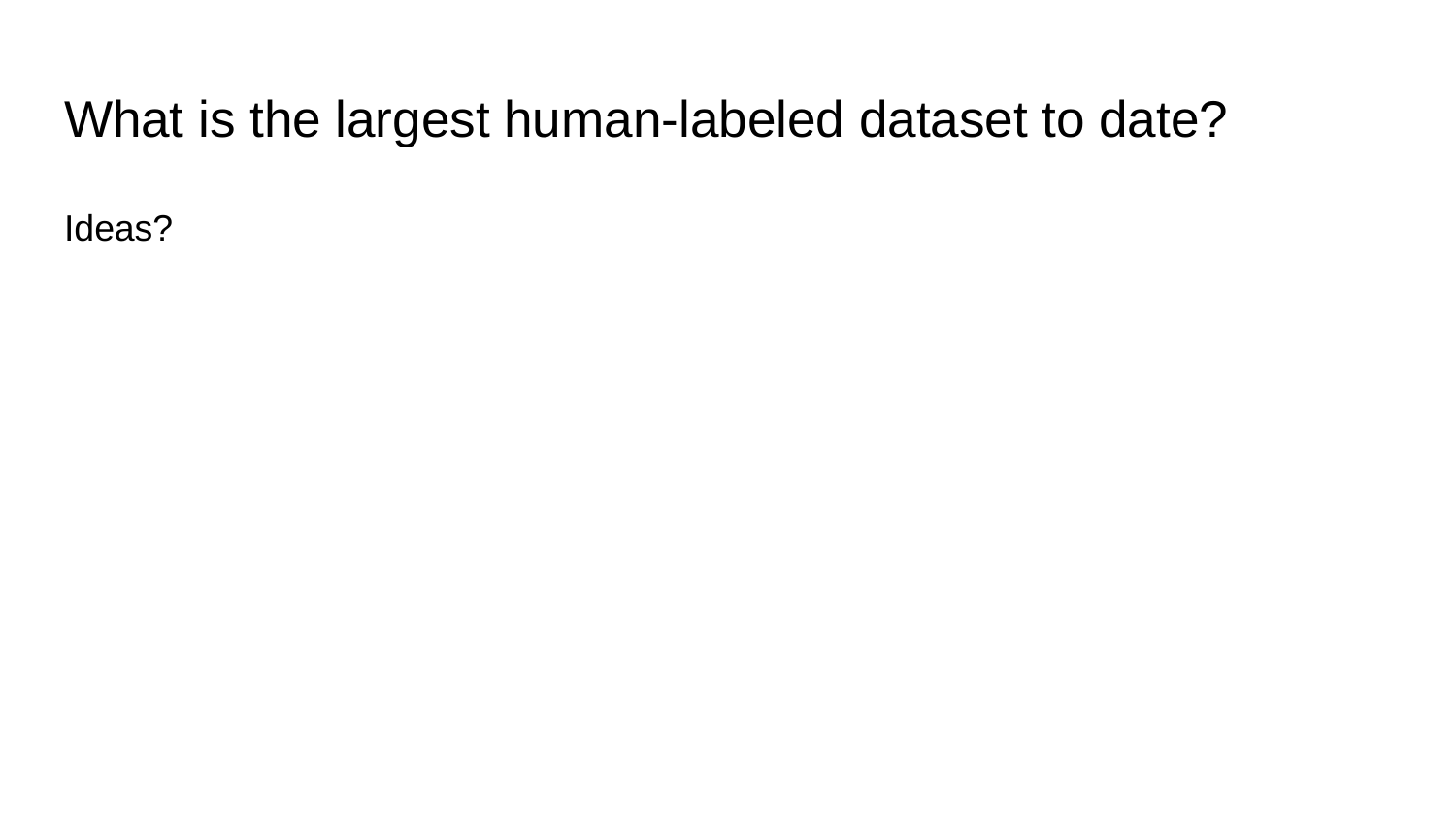

# What is the largest human-labeled dataset to date?
Ideas?